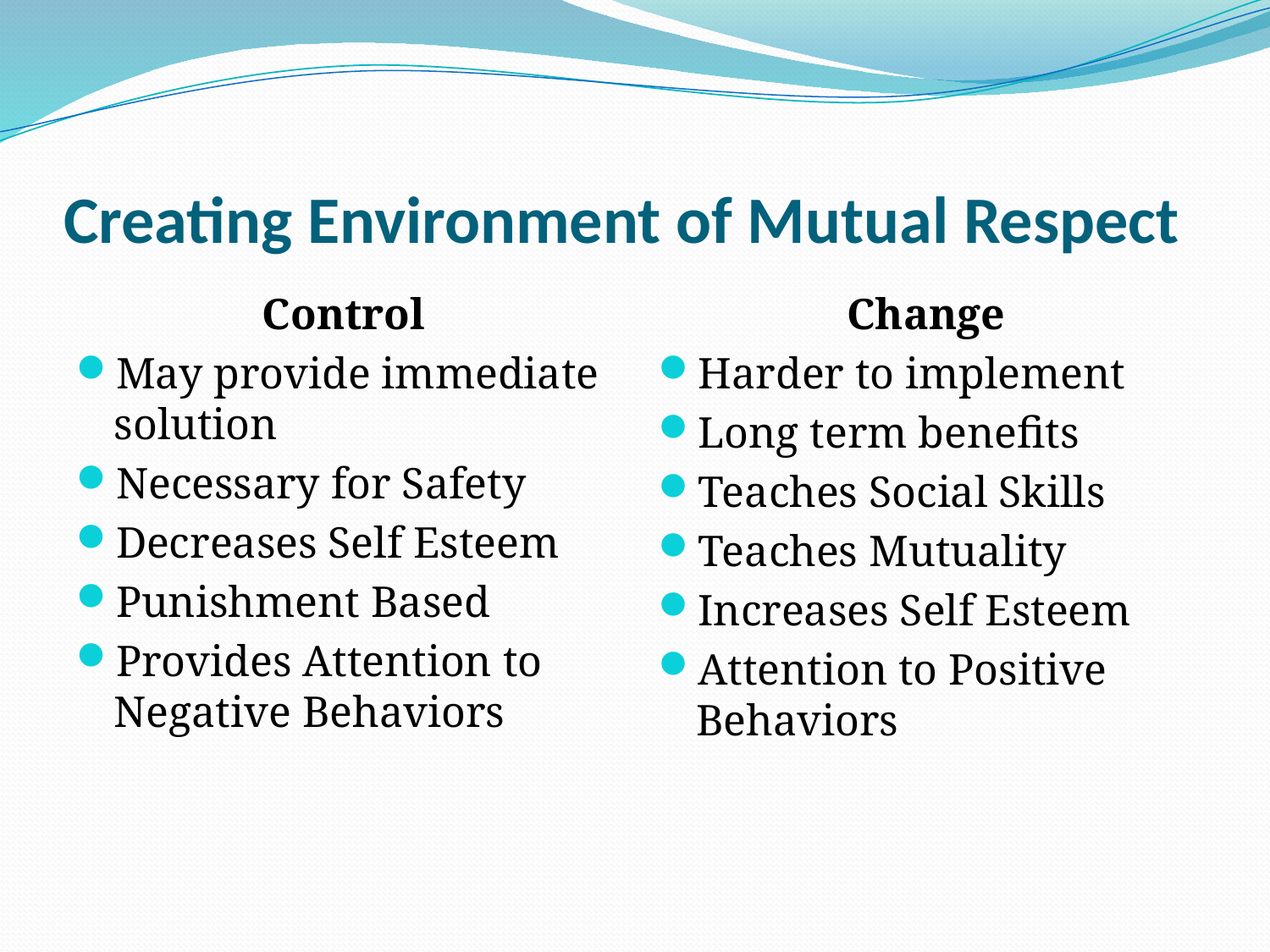

# Creating Environment of Mutual Respect

Control
May provide immediate solution
Necessary for Safety
Decreases Self Esteem
Punishment Based
Provides Attention to Negative Behaviors

Change
Harder to implement
Long term benefits
Teaches Social Skills
Teaches Mutuality
Increases Self Esteem
Attention to Positive Behaviors